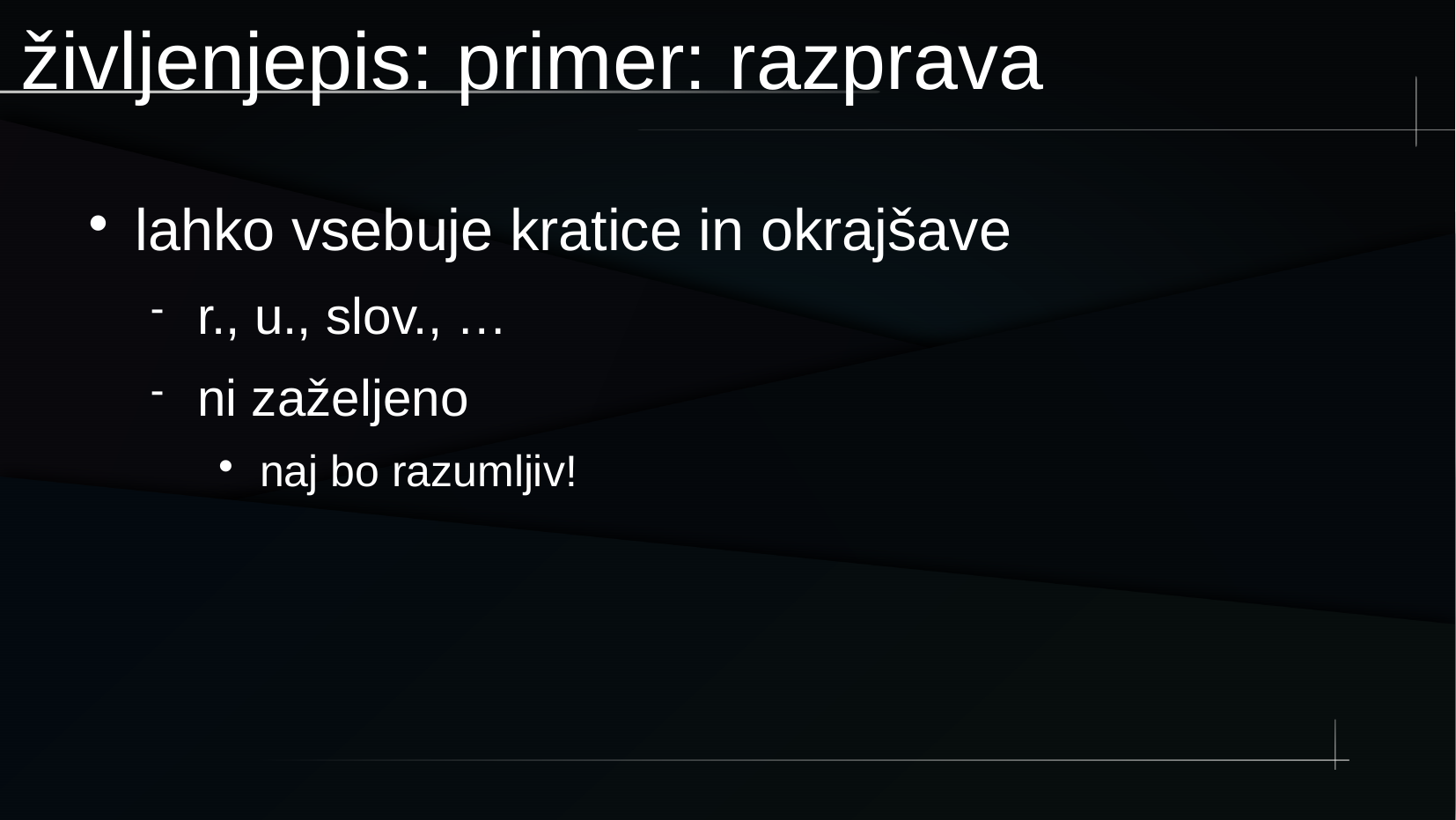

življenjepis: primer: razprava
lahko vsebuje kratice in okrajšave
r., u., slov., …
ni zaželjeno
naj bo razumljiv!